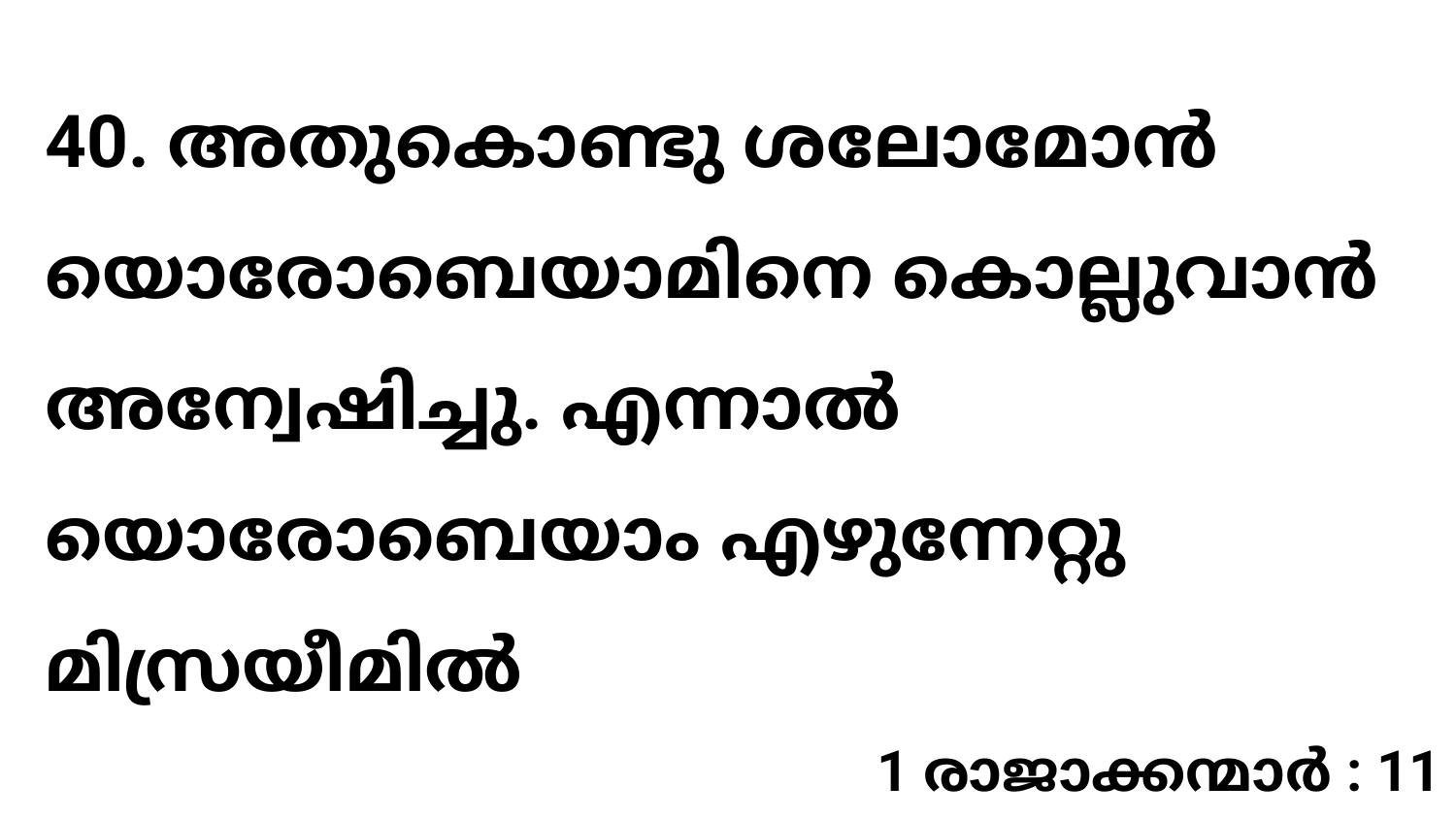

40. അതുകൊണ്ടു ശലോമോൻ യൊരോബെയാമിനെ കൊല്ലുവാൻ അന്വേഷിച്ചു. എന്നാൽ യൊരോബെയാം എഴുന്നേറ്റു മിസ്രയീമിൽ
1 രാജാക്കന്മാർ : 11